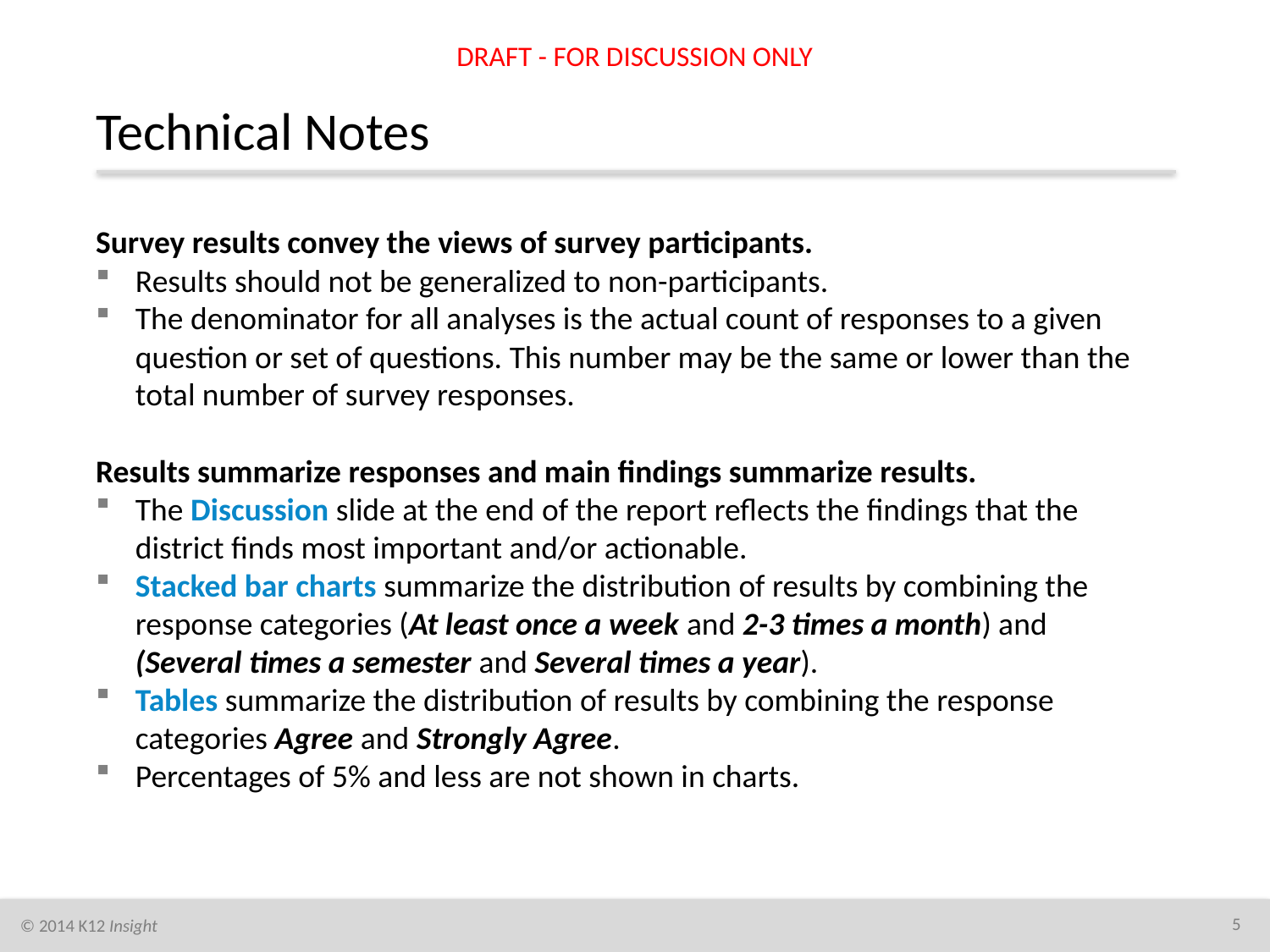

DRAFT - FOR DISCUSSION ONLY
# Technical Notes
Survey results convey the views of survey participants.
Results should not be generalized to non-participants.
The denominator for all analyses is the actual count of responses to a given question or set of questions. This number may be the same or lower than the total number of survey responses.

Results summarize responses and main findings summarize results.
The Discussion slide at the end of the report reflects the findings that the district finds most important and/or actionable.
Stacked bar charts summarize the distribution of results by combining the  response categories (At least once a week and 2-3 times a month) and (Several times a semester and Several times a year).
Tables summarize the distribution of results by combining the response categories Agree and Strongly Agree.
Percentages of 5% and less are not shown in charts.

5